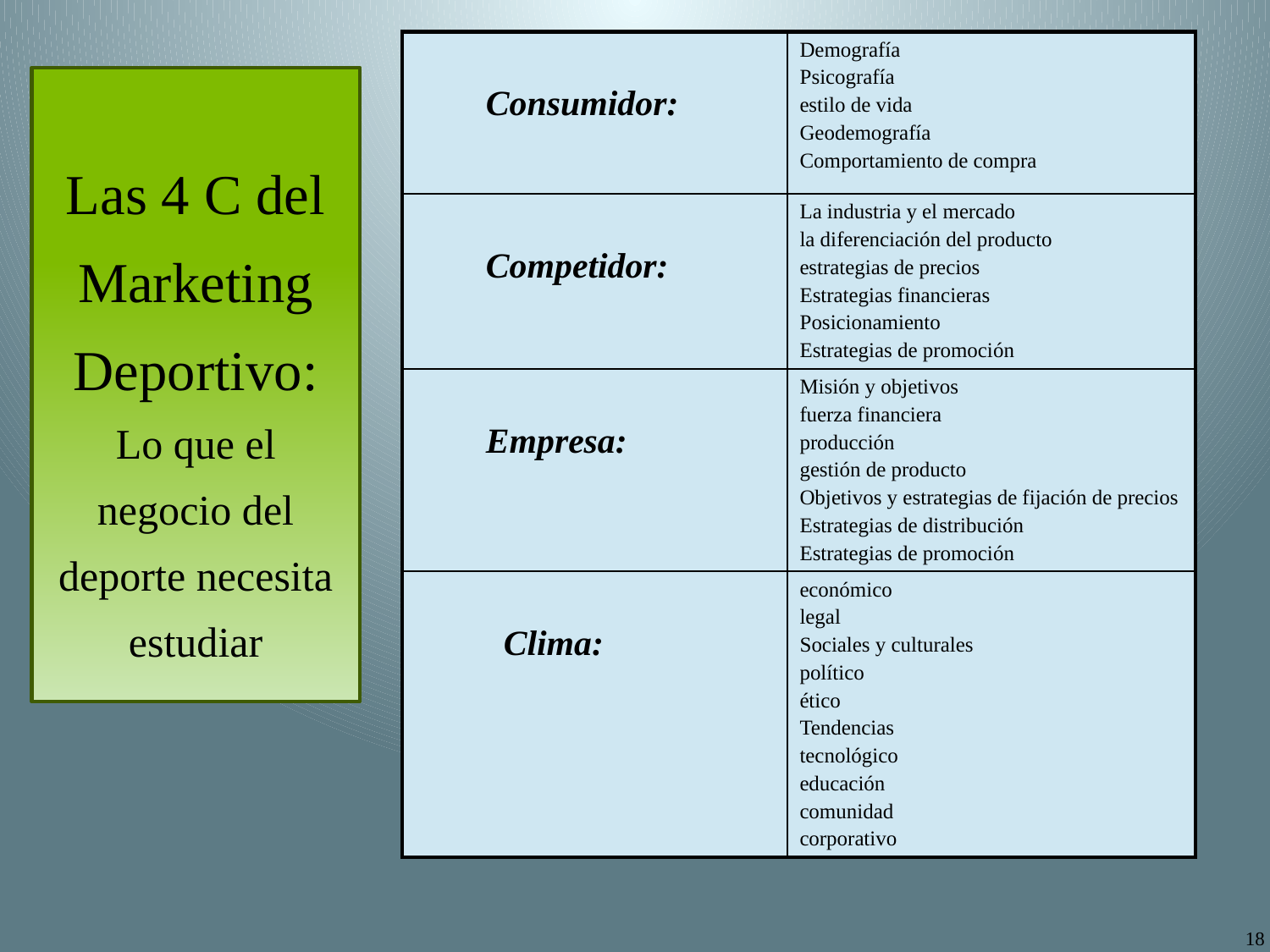

| Consumidor: | Demografía Psicografía estilo de vida Geodemografía Comportamiento de compra |
| --- | --- |
| Competidor: | La industria y el mercado la diferenciación del producto estrategias de precios Estrategias financieras Posicionamiento Estrategias de promoción |
| Empresa: | Misión y objetivos fuerza financiera producción gestión de producto Objetivos y estrategias de fijación de precios Estrategias de distribución Estrategias de promoción |
| Clima: | económico legal Sociales y culturales político ético Tendencias tecnológico educación comunidad corporativo |
# Las 4 C del Marketing Deportivo: Lo que el negocio del deporte necesita estudiar

18